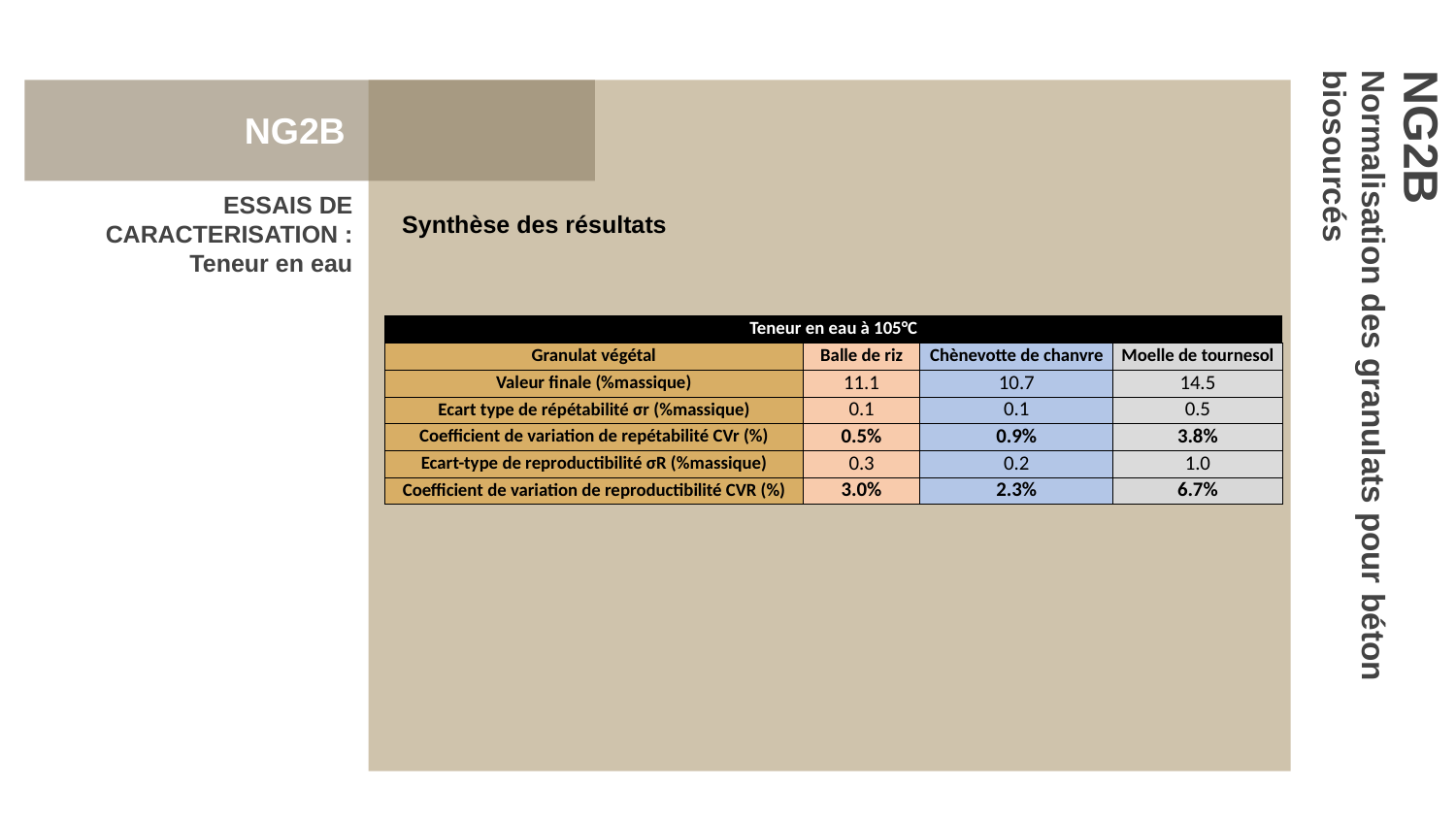

NG2B
ESSAIS DE CARACTERISATION :
Teneur en eau
Synthèse des résultats

| Teneur en eau à 105°C |  |  |  |
| --- | --- | --- | --- |
| Granulat végétal | Balle de riz | Chènevotte de chanvre | Moelle de tournesol |
| Valeur finale (%massique) | 11.1 | 10.7 | 14.5 |
| Ecart type de répétabilité σr (%massique) | 0.1 | 0.1 | 0.5 |
| Coefficient de variation de repétabilité CVr (%) | 0.5% | 0.9% | 3.8% |
| Ecart-type de reproductibilité σR (%massique) | 0.3 | 0.2 | 1.0 |
| Coefficient de variation de reproductibilité CVR (%) | 3.0% | 2.3% | 6.7% |
NG2B
Normalisation des granulats pour béton biosourcés